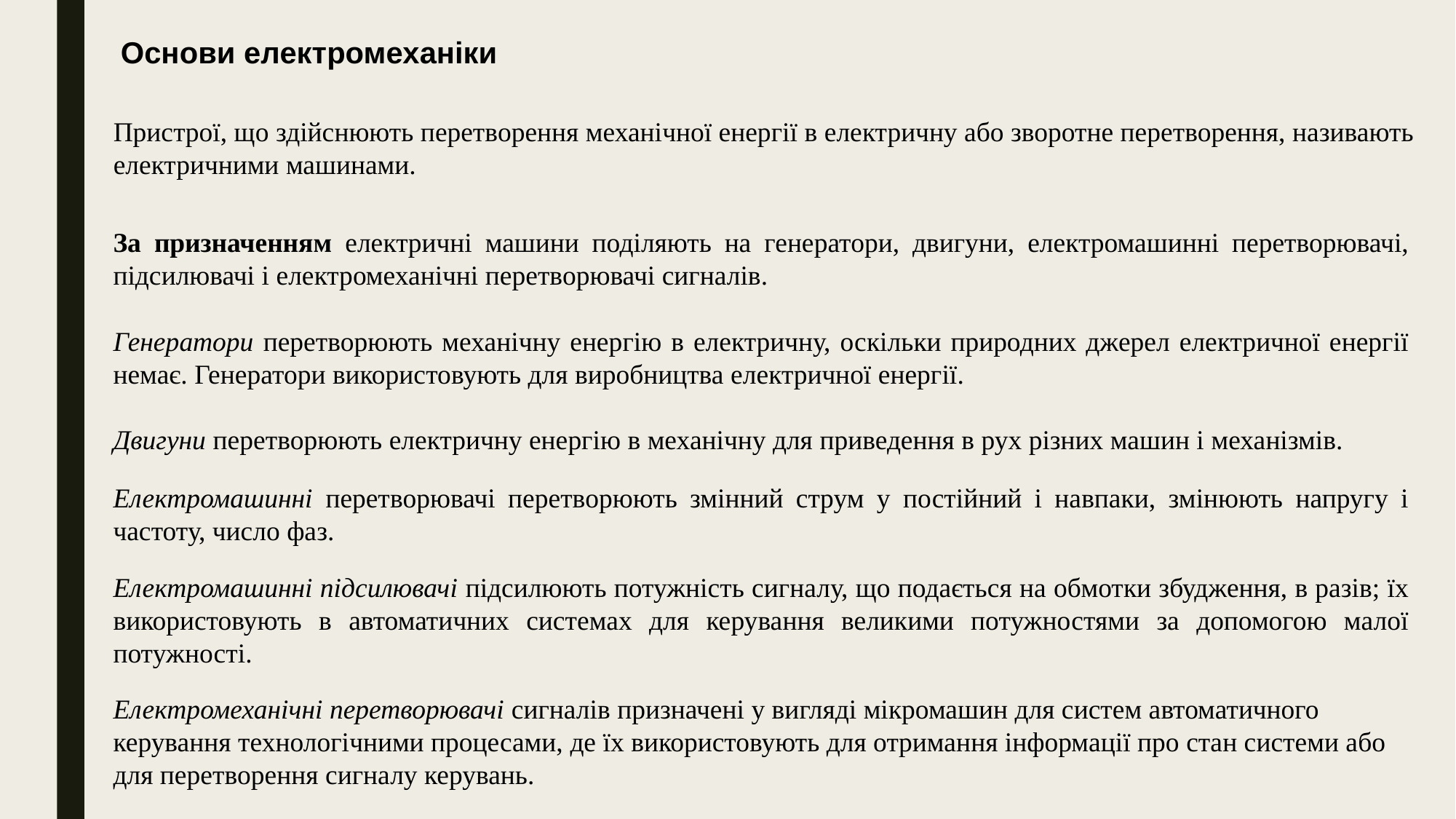

Основи електромеханіки
Пристрої, що здійснюють перетворення механічної енергії в електричну або зворотне перетворення, називають електричними машинами.
За призначенням електричні машини поділяють на генератори, двигуни, електромашинні перетворювачі, підсилювачі і електромеханічні перетворювачі сигналів.
Генератори перетворюють механічну енергію в електричну, оскільки природних джерел електричної енергії немає. Генератори використовують для виробництва електричної енергії.
Двигуни перетворюють електричну енергію в механічну для приведення в рух різних машин і механізмів.
Електромашинні перетворювачі перетворюють змінний струм у постійний і навпаки, змінюють напругу і частоту, число фаз.
Електромашинні підсилювачі підсилюють потужність сигналу, що подається на обмотки збудження, в разів; їх використовують в автоматичних системах для керування великими потужностями за допомогою малої потужності.
Електромеханічні перетворювачі сигналів призначені у вигляді мікромашин для систем автоматичного керування технологічними процесами, де їх використовують для отримання інформації про стан системи або для перетворення сигналу керувань.